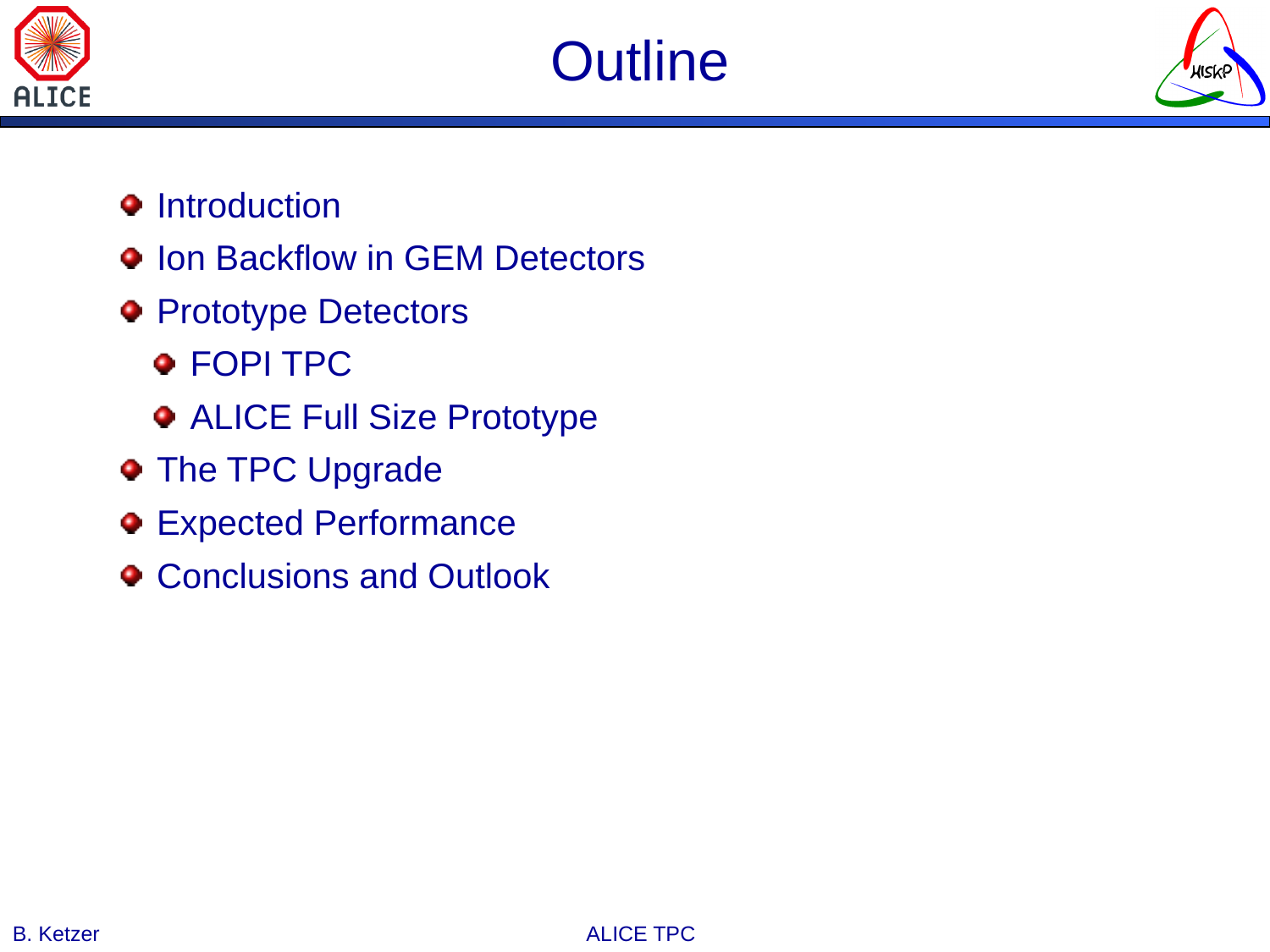

# Outline
 Introduction
 Ion Backflow in GEM Detectors
 Prototype Detectors
 FOPI TPC
 ALICE Full Size Prototype
 The TPC Upgrade
 Expected Performance
 Conclusions and Outlook